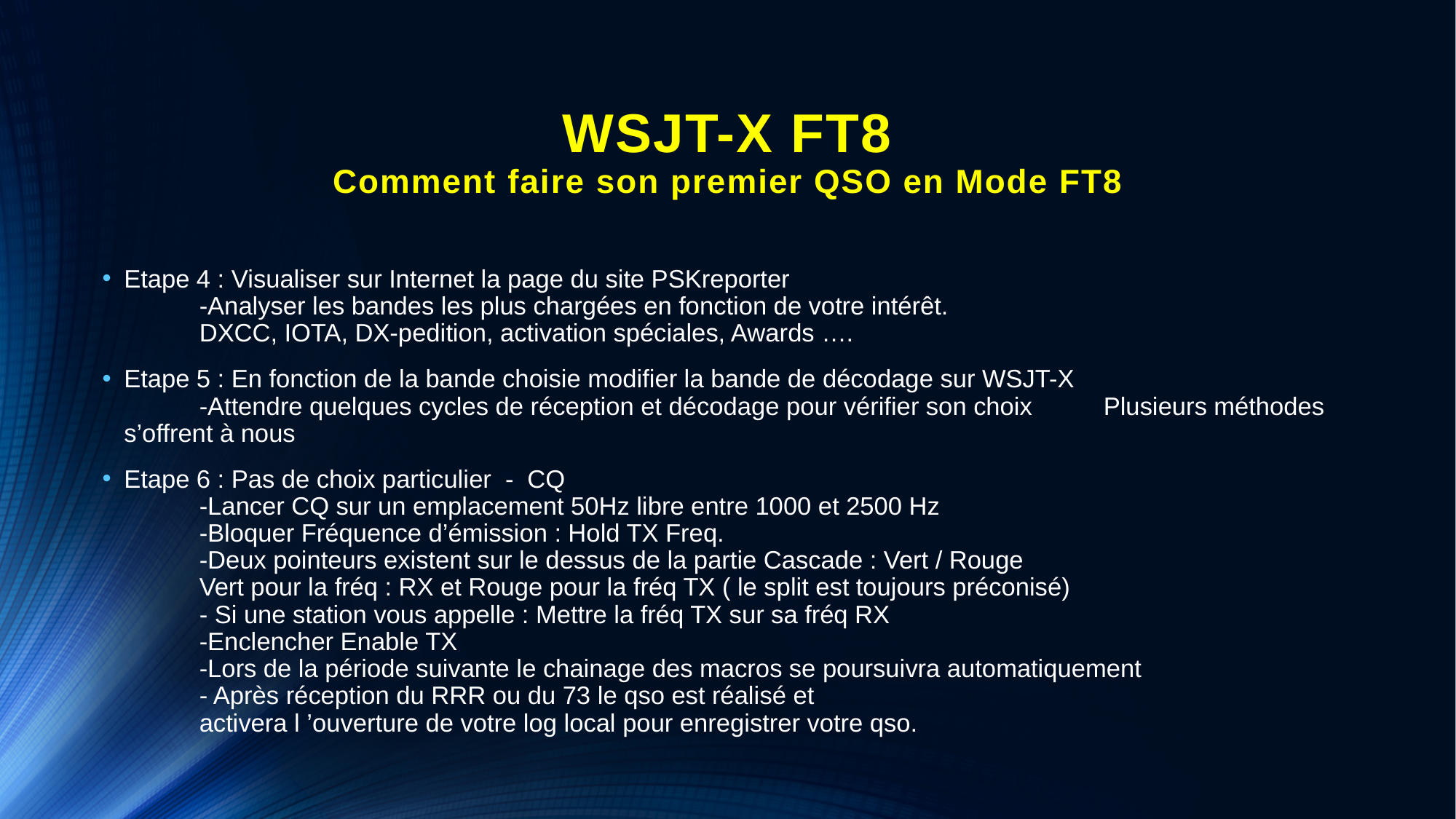

# WSJT-X FT8 Comment faire son premier QSO en Mode FT8

Etape 4 : Visualiser sur Internet la page du site PSKreporter
		-Analyser les bandes les plus chargées en fonction de votre intérêt.
		DXCC, IOTA, DX-pedition, activation spéciales, Awards ….
Etape 5 : En fonction de la bande choisie modifier la bande de décodage sur WSJT-X
		-Attendre quelques cycles de réception et décodage pour vérifier son choix 			Plusieurs méthodes s’offrent à nous
Etape 6 : Pas de choix particulier  -  CQ
		-Lancer CQ sur un emplacement 50Hz libre entre 1000 et 2500 Hz
		-Bloquer Fréquence d’émission : Hold TX Freq.
		-Deux pointeurs existent sur le dessus de la partie Cascade : Vert / Rouge
		Vert pour la fréq : RX et Rouge pour la fréq TX ( le split est toujours préconisé)
		- Si une station vous appelle : Mettre la fréq TX sur sa fréq RX
		-Enclencher Enable TX
		-Lors de la période suivante le chainage des macros se poursuivra automatiquement
		- Après réception du RRR ou du 73 le qso est réalisé et
		activera l ’ouverture de votre log local pour enregistrer votre qso.